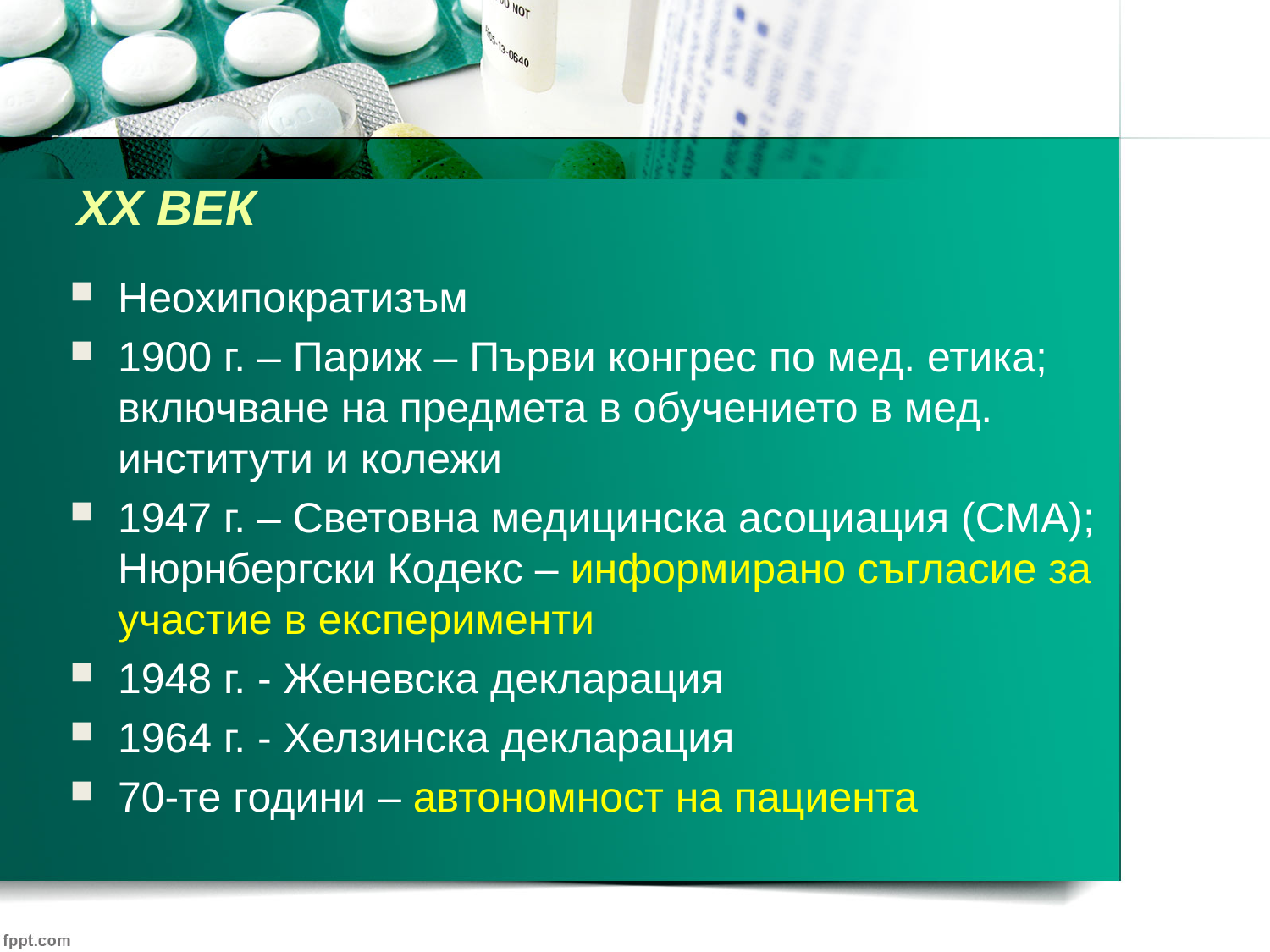

XX ВЕК
Неохипократизъм
1900 г. – Париж – Първи конгрес по мед. етика; включване на предмета в обучението в мед. институти и колежи
1947 г. – Световна медицинска асоциация (СМА); Нюрнбергски Кодекс – информирано съгласие за участие в експерименти
1948 г. - Женевска декларация
1964 г. - Хелзинска декларация
70-те години – автономност на пациента